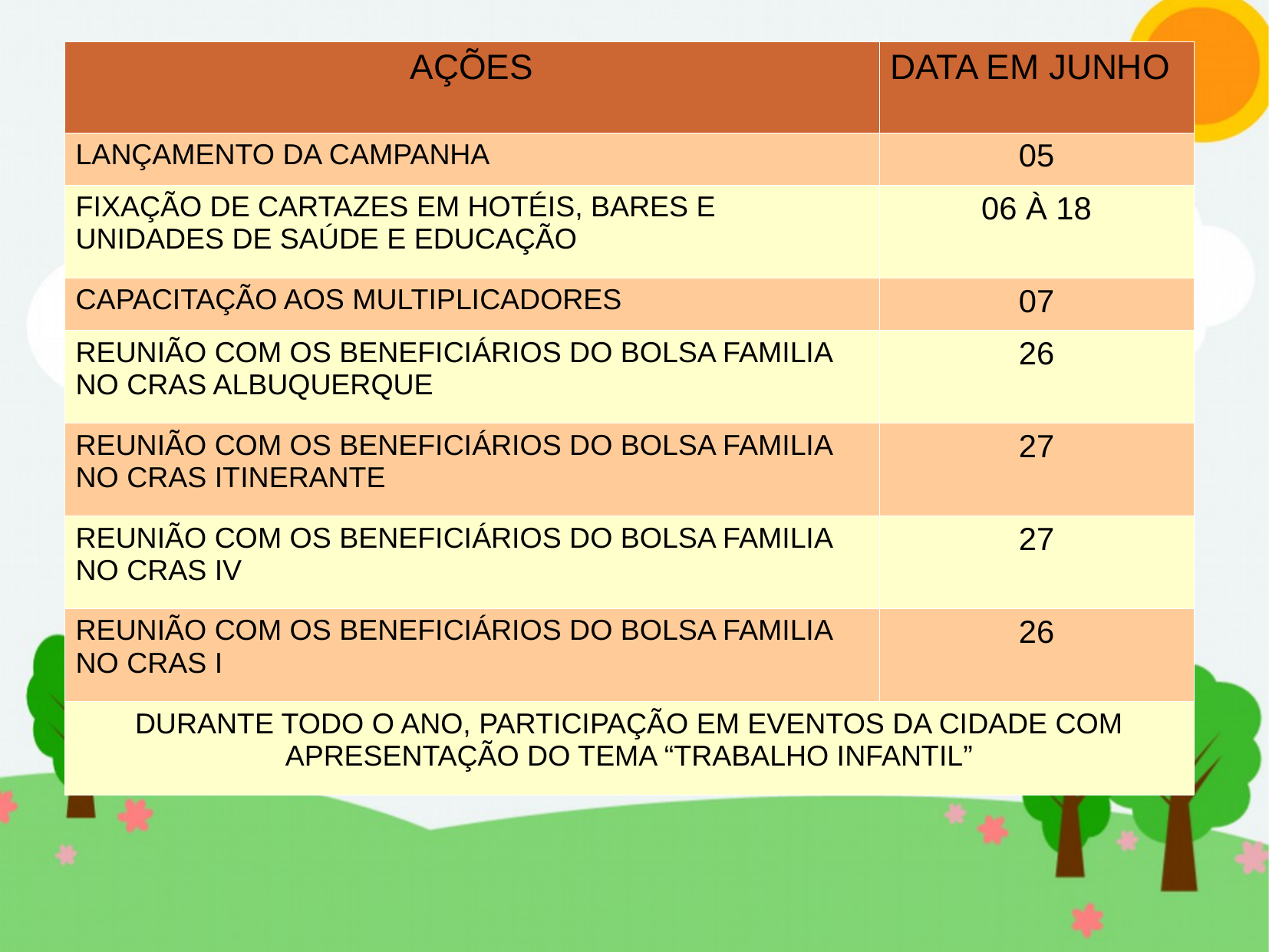

| AÇÕES | DATA EM JUNHO |
| --- | --- |
| LANÇAMENTO DA CAMPANHA | 05 |
| FIXAÇÃO DE CARTAZES EM HOTÉIS, BARES E UNIDADES DE SAÚDE E EDUCAÇÃO | 06 À 18 |
| CAPACITAÇÃO AOS MULTIPLICADORES | 07 |
| REUNIÃO COM OS BENEFICIÁRIOS DO BOLSA FAMILIA NO CRAS ALBUQUERQUE | 26 |
| REUNIÃO COM OS BENEFICIÁRIOS DO BOLSA FAMILIA NO CRAS ITINERANTE | 27 |
| REUNIÃO COM OS BENEFICIÁRIOS DO BOLSA FAMILIA NO CRAS IV | 27 |
| REUNIÃO COM OS BENEFICIÁRIOS DO BOLSA FAMILIA NO CRAS I | 26 |
| DURANTE TODO O ANO, PARTICIPAÇÃO EM EVENTOS DA CIDADE COM APRESENTAÇÃO DO TEMA “TRABALHO INFANTIL” |  |